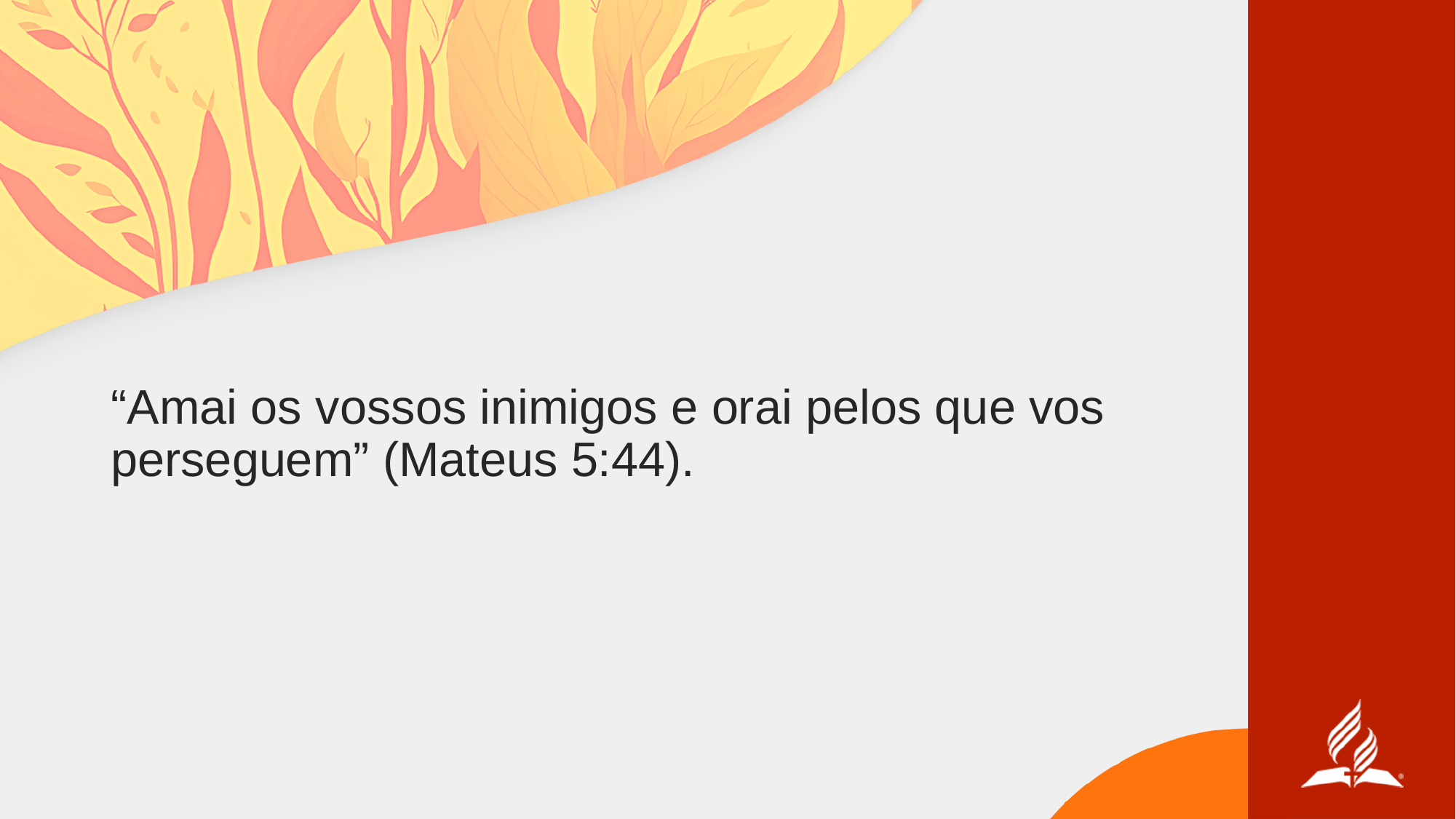

“Amai os vossos inimigos e orai pelos que vos perseguem” (Mateus 5:44).